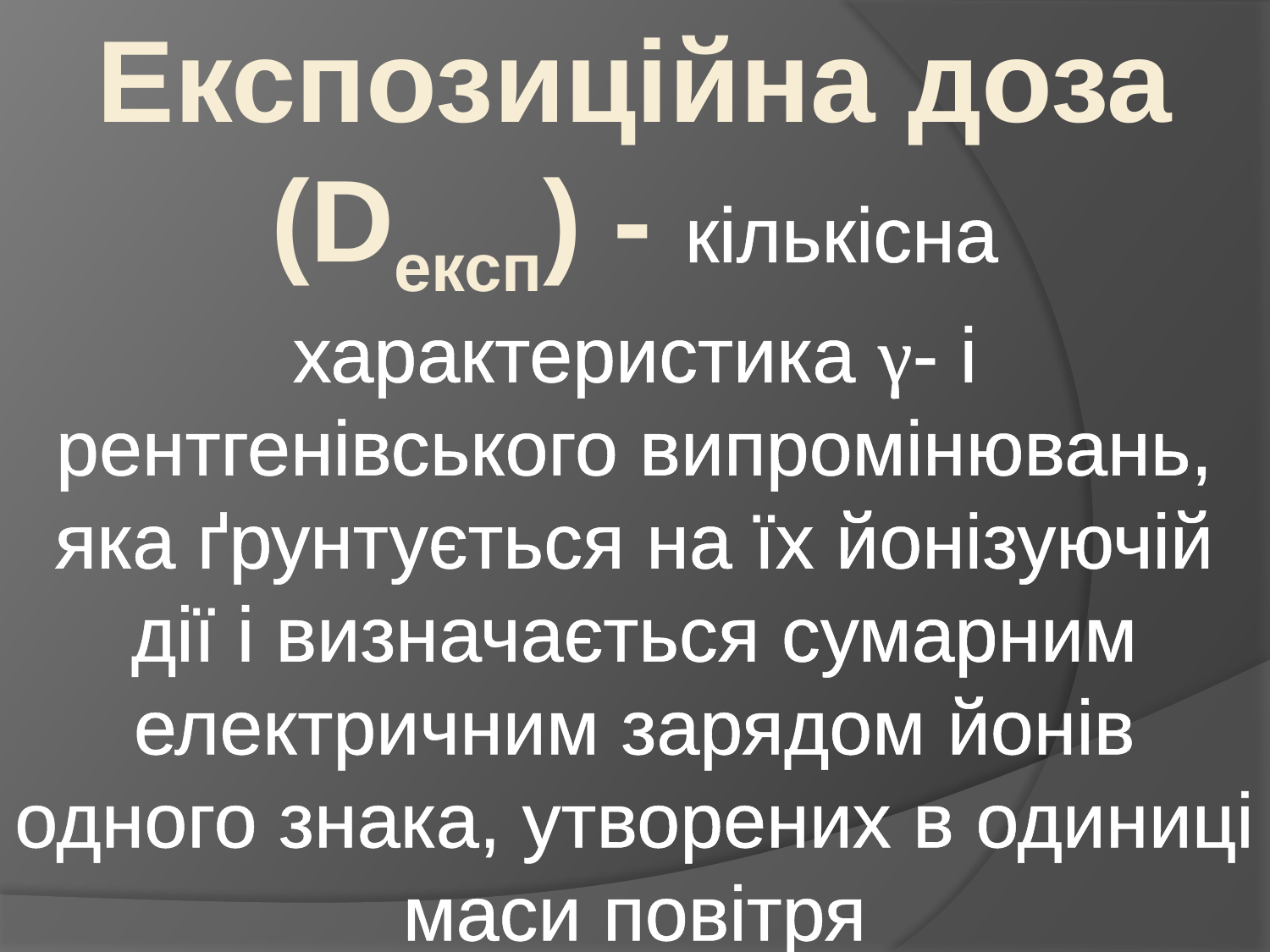

# Експозиційна доза (Deксп) - кількісна характеристика γ- і рентгенівського випромінювань, яка ґрунтується на їх йонізуючій дії і визначається сумарним електричним зарядом йонів одного знака, утворених в одиниці маси повітря